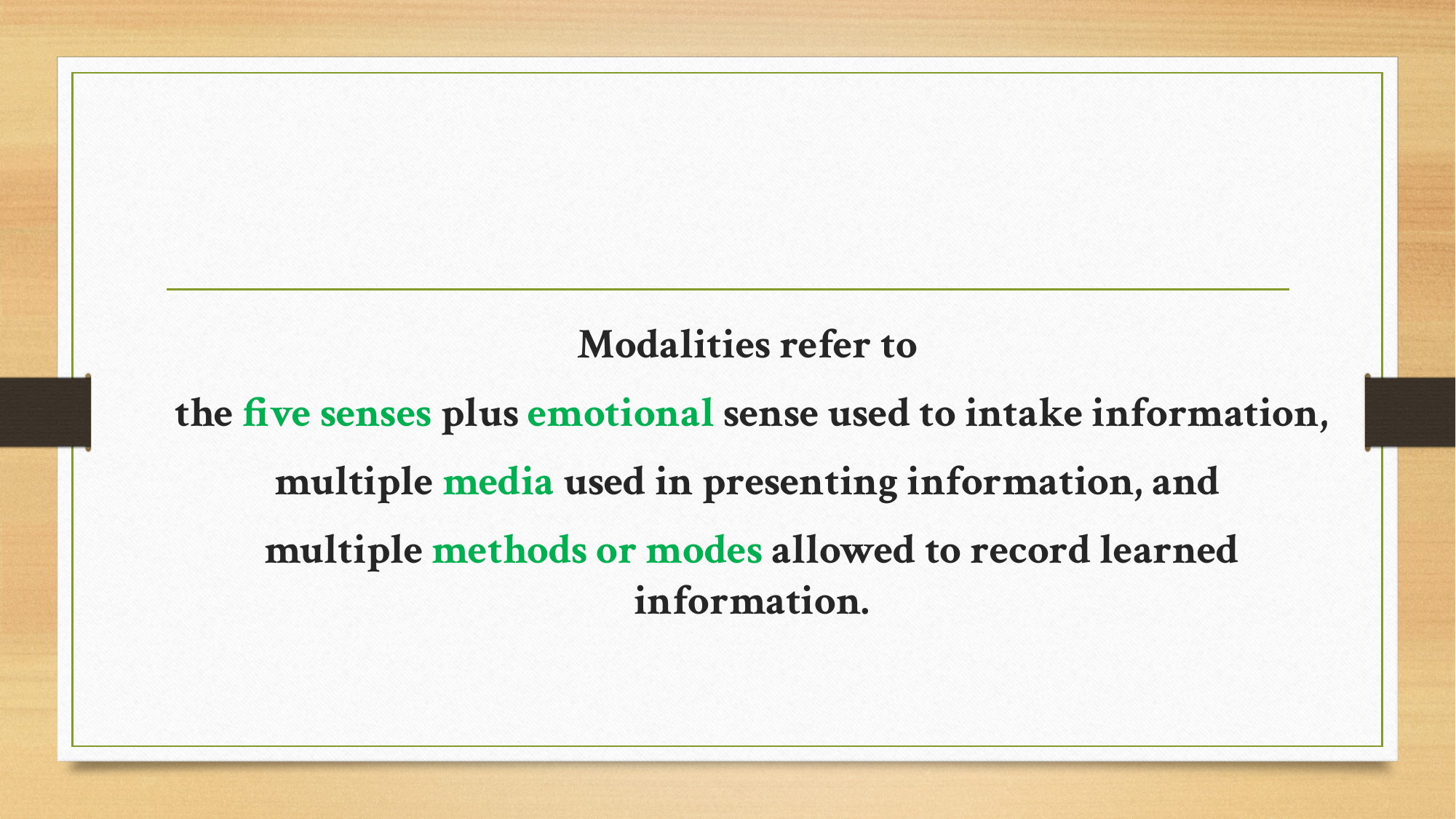

Modalities refer to
the five senses plus emotional sense used to intake information,
multiple media used in presenting information, and
multiple methods or modes allowed to record learned information.